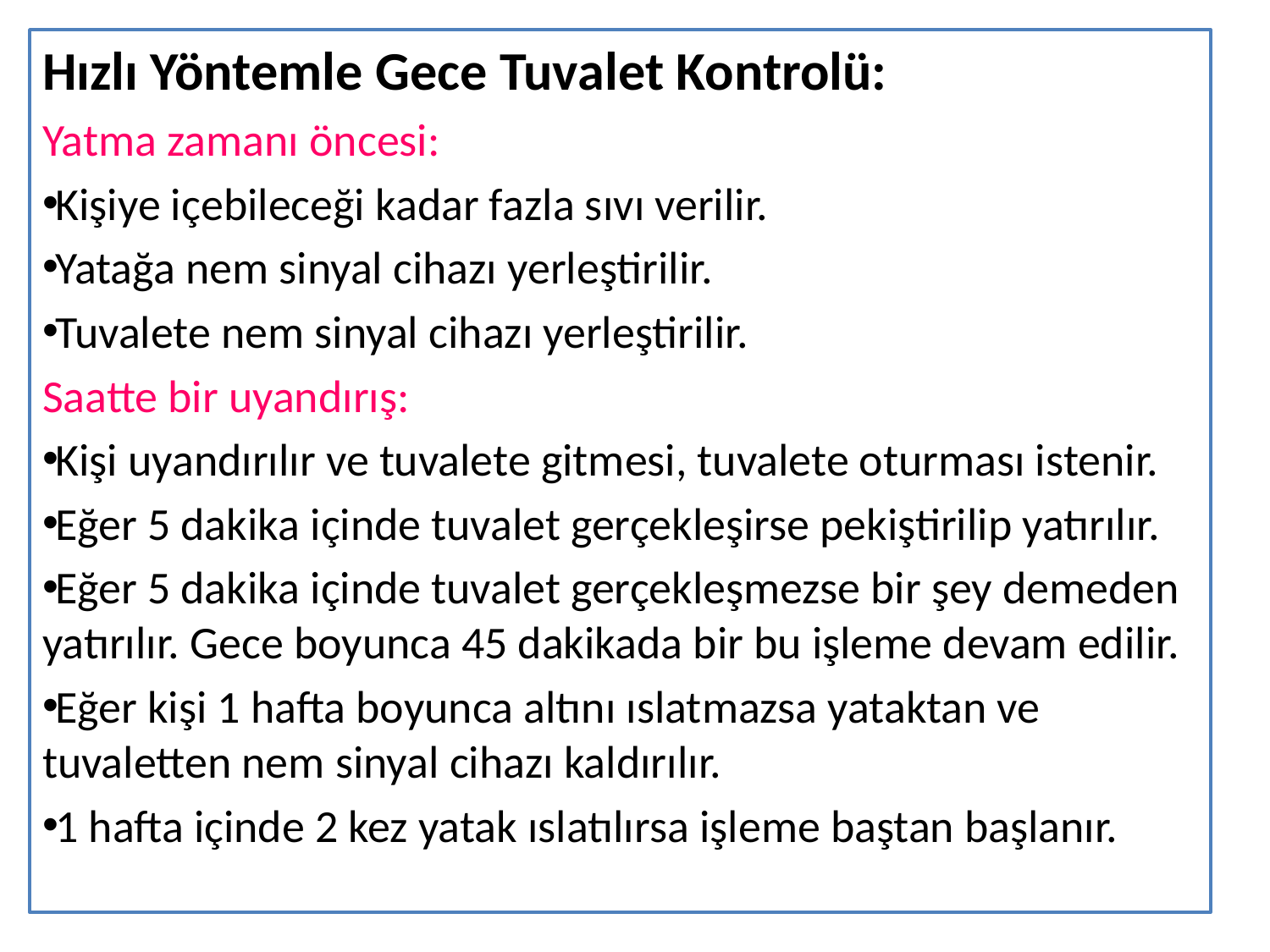

Hızlı Yöntemle Gece Tuvalet Kontrolü:
Yatma zamanı öncesi:
Kişiye içebileceği kadar fazla sıvı verilir.
Yatağa nem sinyal cihazı yerleştirilir.
Tuvalete nem sinyal cihazı yerleştirilir.
Saatte bir uyandırış:
Kişi uyandırılır ve tuvalete gitmesi, tuvalete oturması istenir.
Eğer 5 dakika içinde tuvalet gerçekleşirse pekiştirilip yatırılır.
Eğer 5 dakika içinde tuvalet gerçekleşmezse bir şey demeden yatırılır. Gece boyunca 45 dakikada bir bu işleme devam edilir.
Eğer kişi 1 hafta boyunca altını ıslatmazsa yataktan ve tuvaletten nem sinyal cihazı kaldırılır.
1 hafta içinde 2 kez yatak ıslatılırsa işleme baştan başlanır.